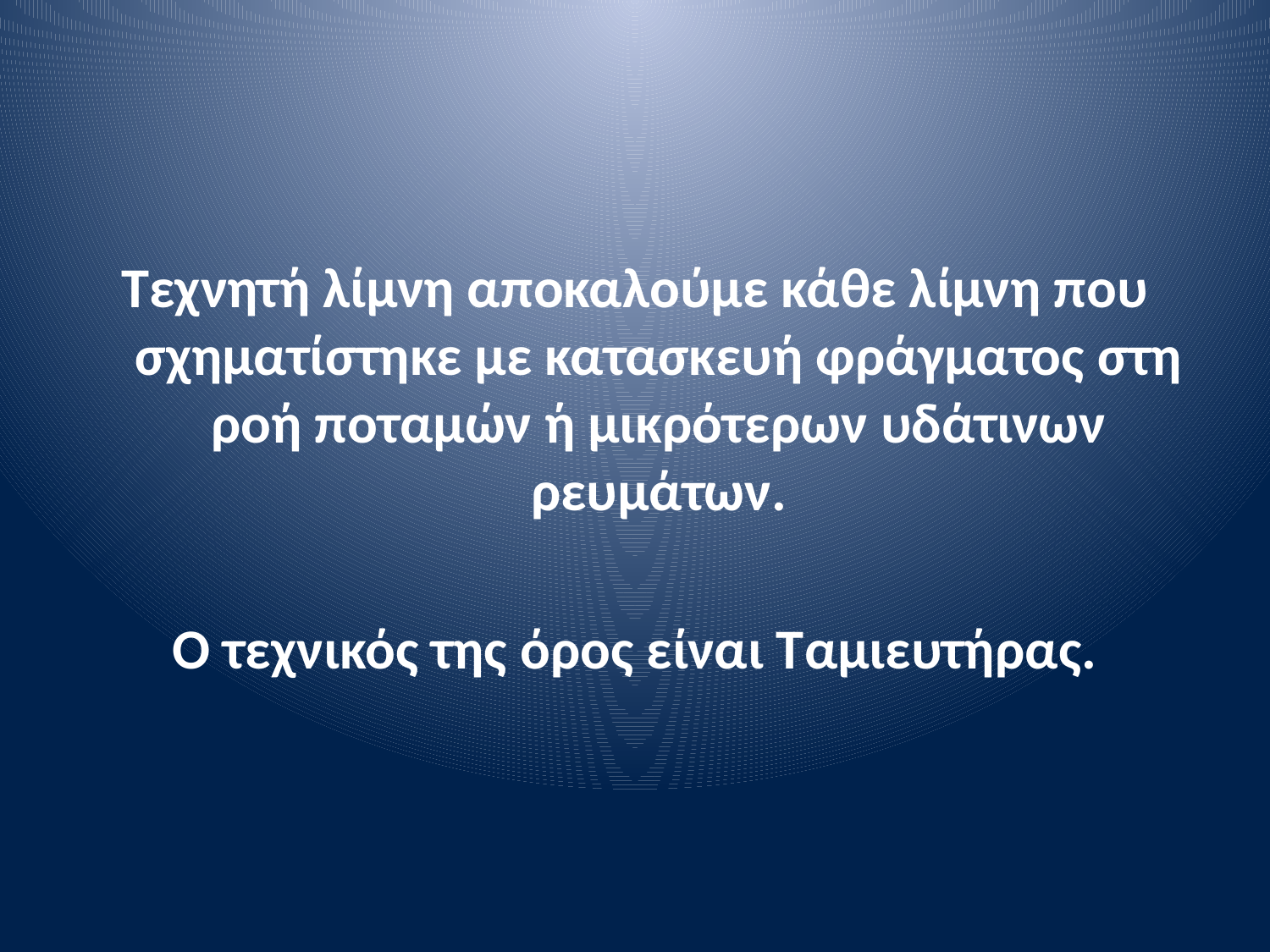

#

Τεχνητή λίμνη αποκαλούμε κάθε λίμνη που σχηματίστηκε με κατασκευή φράγματος στη ροή ποταμών ή μικρότερων υδάτινων ρευμάτων.

Ο τεχνικός της όρος είναι Ταμιευτήρας.